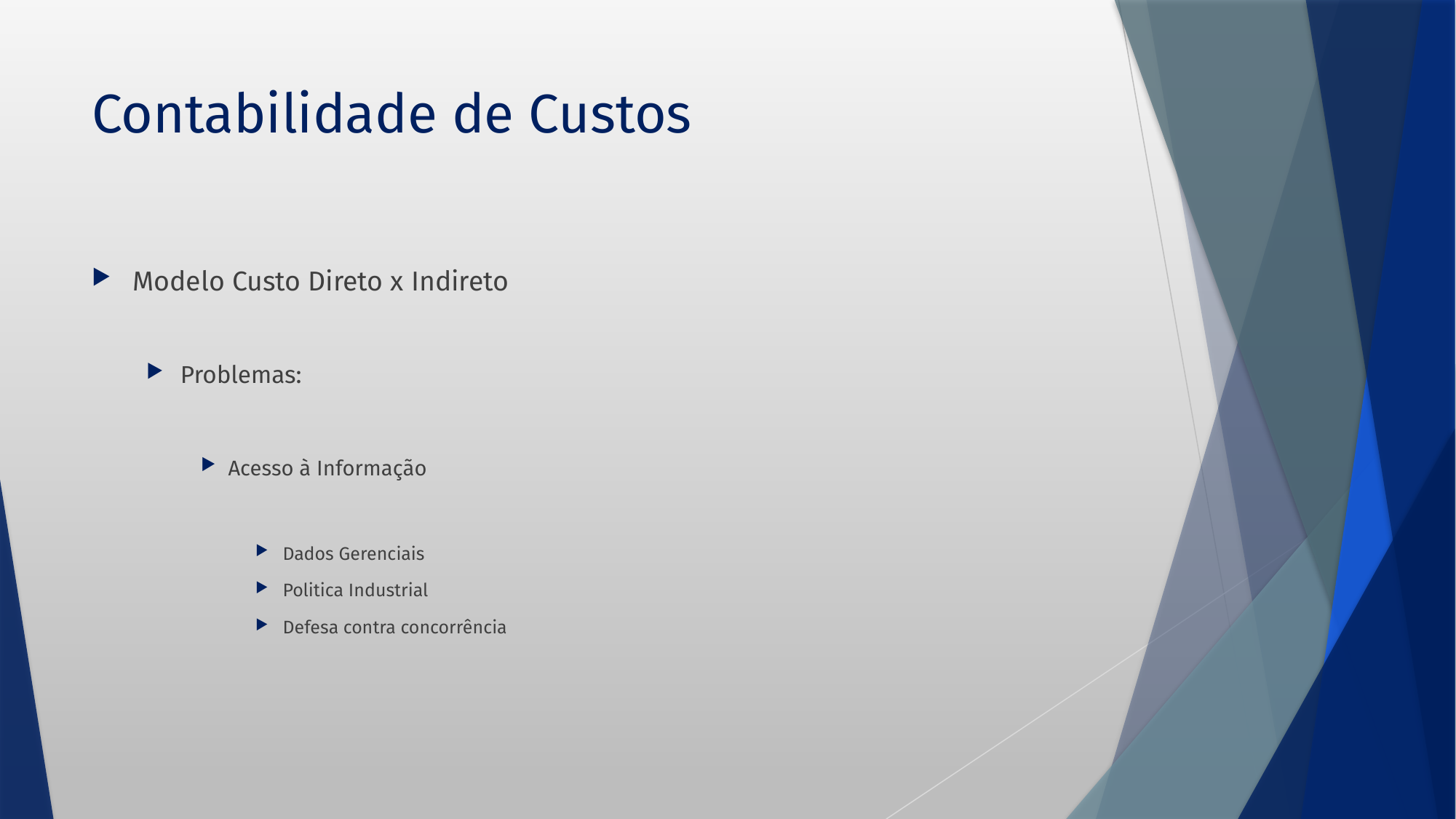

# Contabilidade de Custos
Modelo Custo Direto x Indireto

Problemas:

Acesso à Informação

Dados Gerenciais
Politica Industrial
Defesa contra concorrência